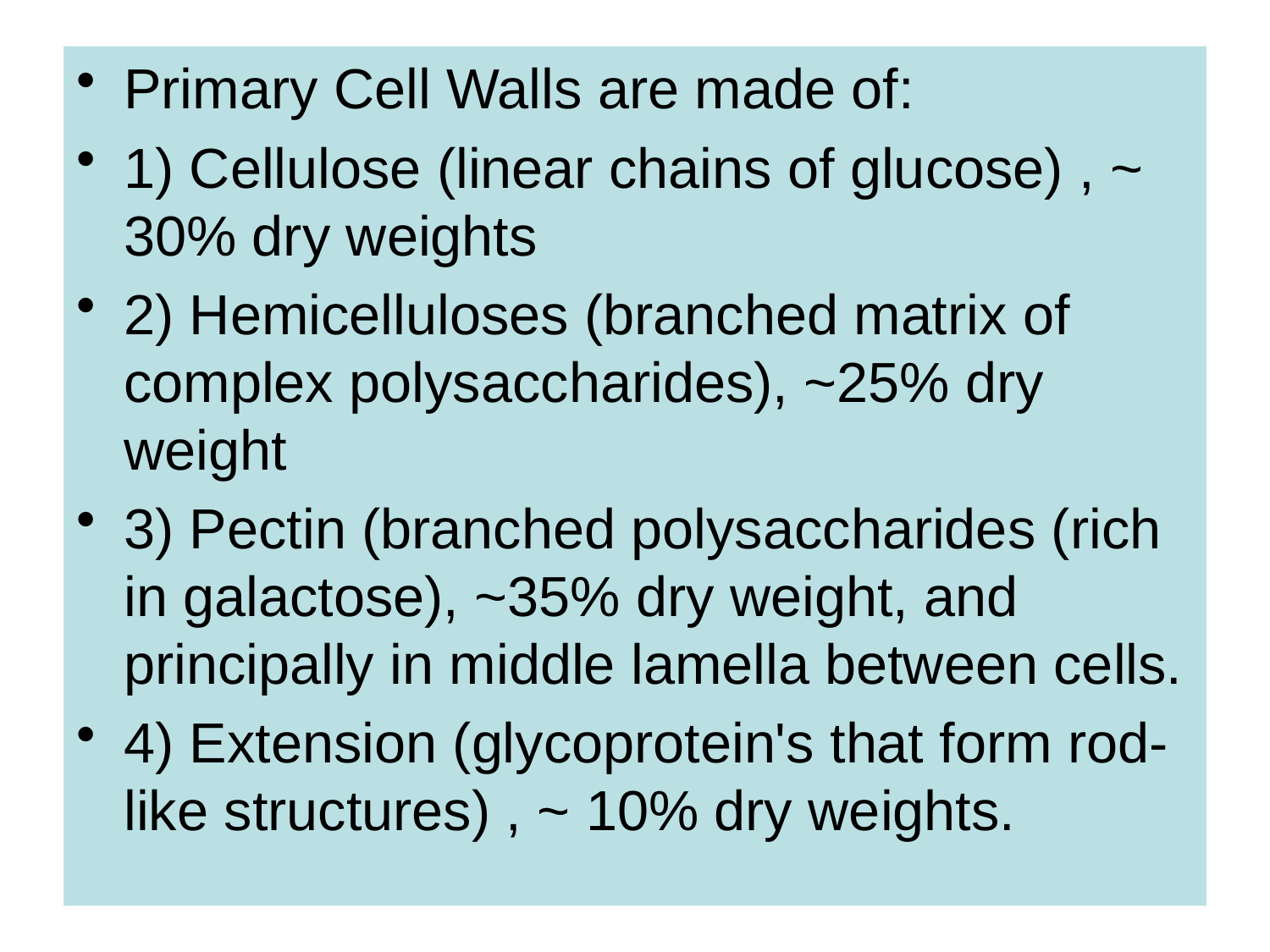

#
Primary Cell Walls are made of:
1) Cellulose (linear chains of glucose) , ~ 30% dry weights
2) Hemicelluloses (branched matrix of complex polysaccharides), ~25% dry weight
3) Pectin (branched polysaccharides (rich in galactose), ~35% dry weight, and principally in middle lamella between cells.
4) Extension (glycoprotein's that form rod-like structures) , ~ 10% dry weights.